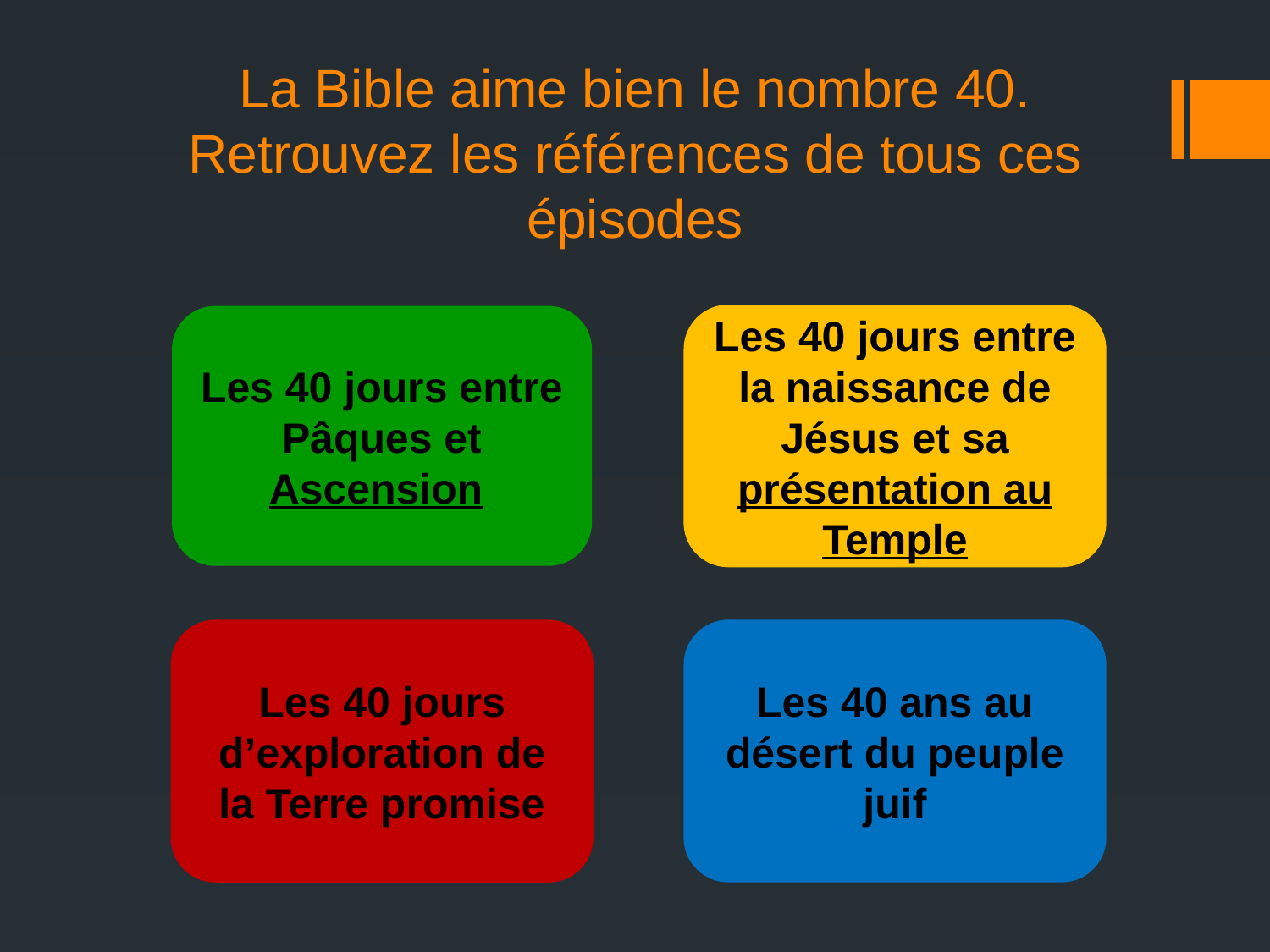

# La Bible aime bien le nombre 40. Retrouvez les références de tous ces épisodes
Les 40 jours entre Pâques et Ascension
Les 40 jours entre la naissance de Jésus et sa présentation au Temple
Les 40 jours d’exploration de la Terre promise
Les 40 ans au désert du peuple juif